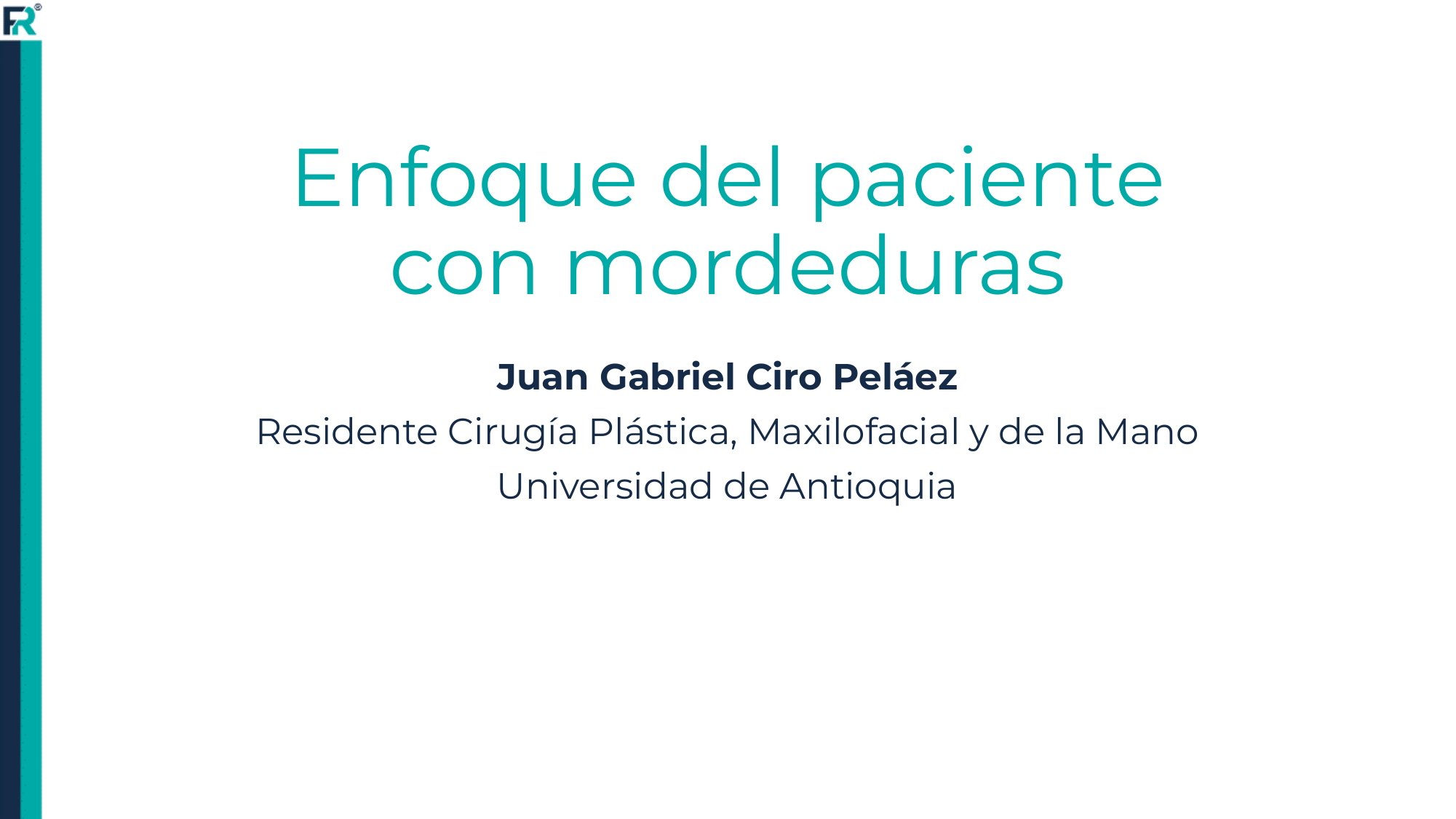

# Enfoque del paciente con mordeduras
Juan Gabriel Ciro Peláez
Residente Cirugía Plástica, Maxilofacial y de la Mano
Universidad de Antioquia